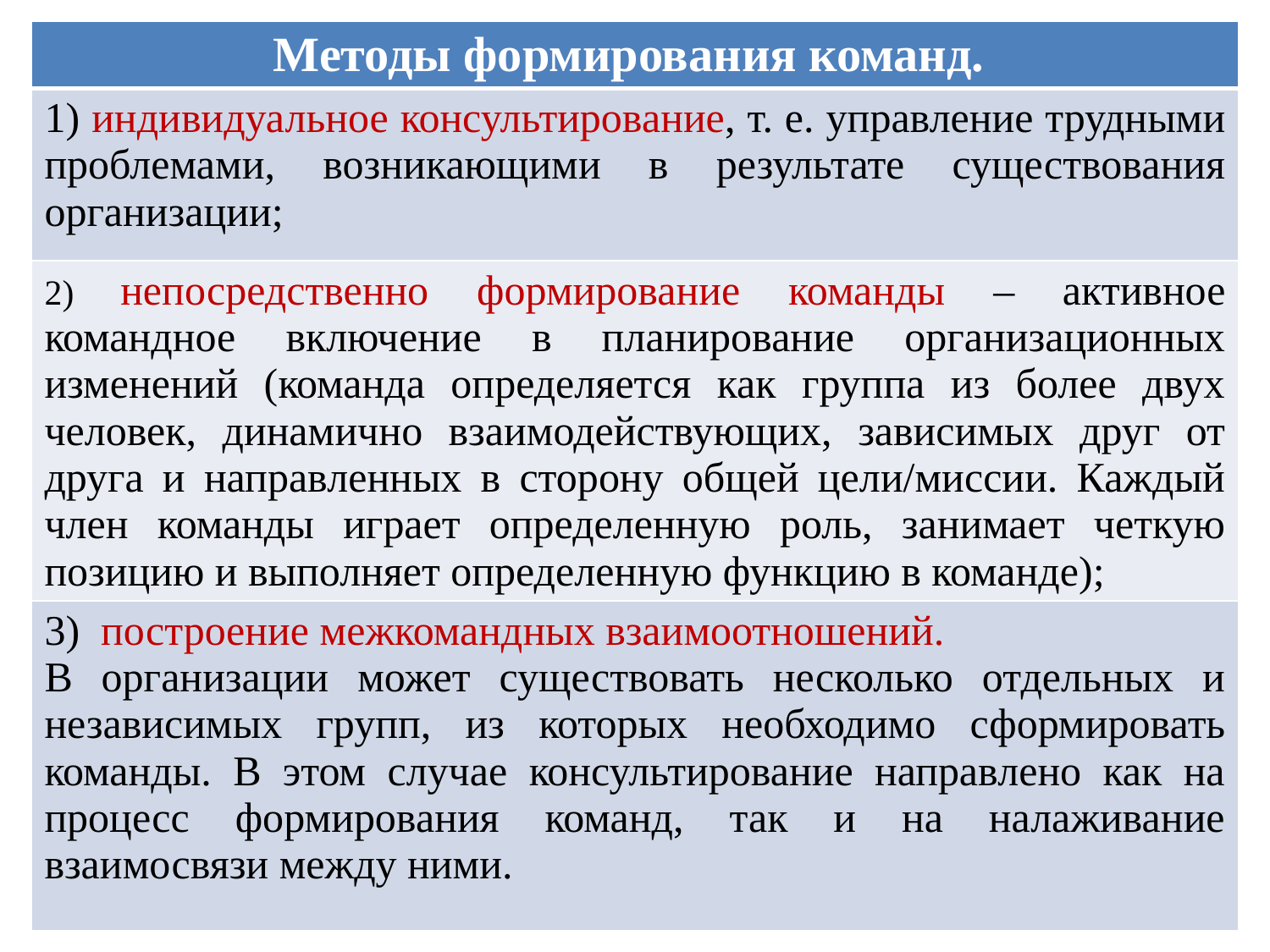

| Методы формирования команд. |
| --- |
| 1) индивидуальное консультирование, т. е. управление трудными проблемами, возникающими в результате существования организации; |
| 2) непосредственно формирование команды – активное командное включение в планирование организационных изменений (команда определяется как группа из более двух человек, динамично взаимодействующих, зависимых друг от друга и направленных в сторону общей цели/миссии. Каждый член команды играет определенную роль, занимает четкую позицию и выполняет определенную функцию в команде); |
| 3) построение межкомандных взаимоотношений. В организации может существовать несколько отдельных и независимых групп, из которых необходимо сформировать команды. В этом случае консультирование направлено как на процесс формирования команд, так и на налаживание взаимосвязи между ними. |